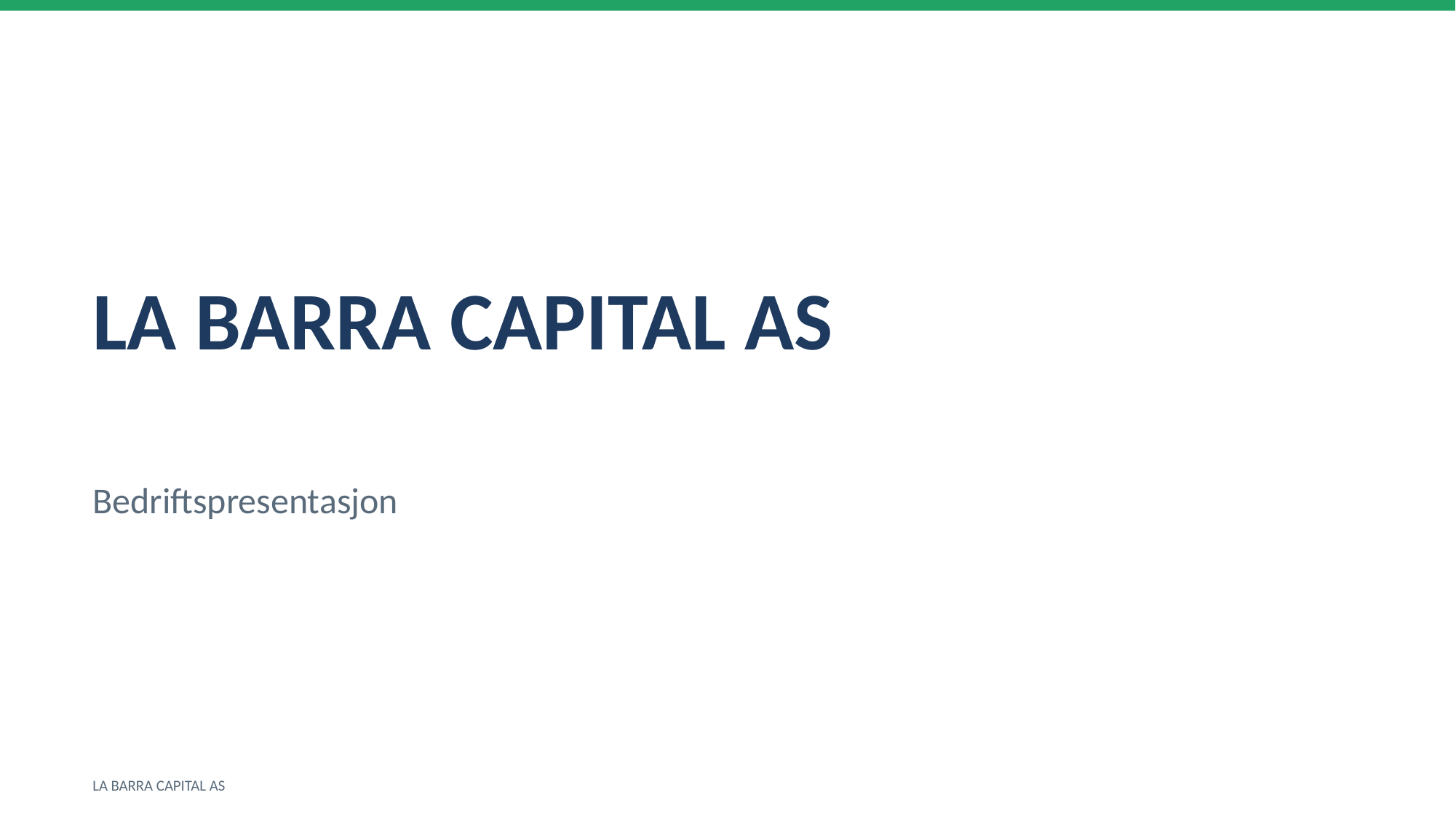

LA BARRA CAPITAL AS
Bedriftspresentasjon
LA BARRA CAPITAL AS